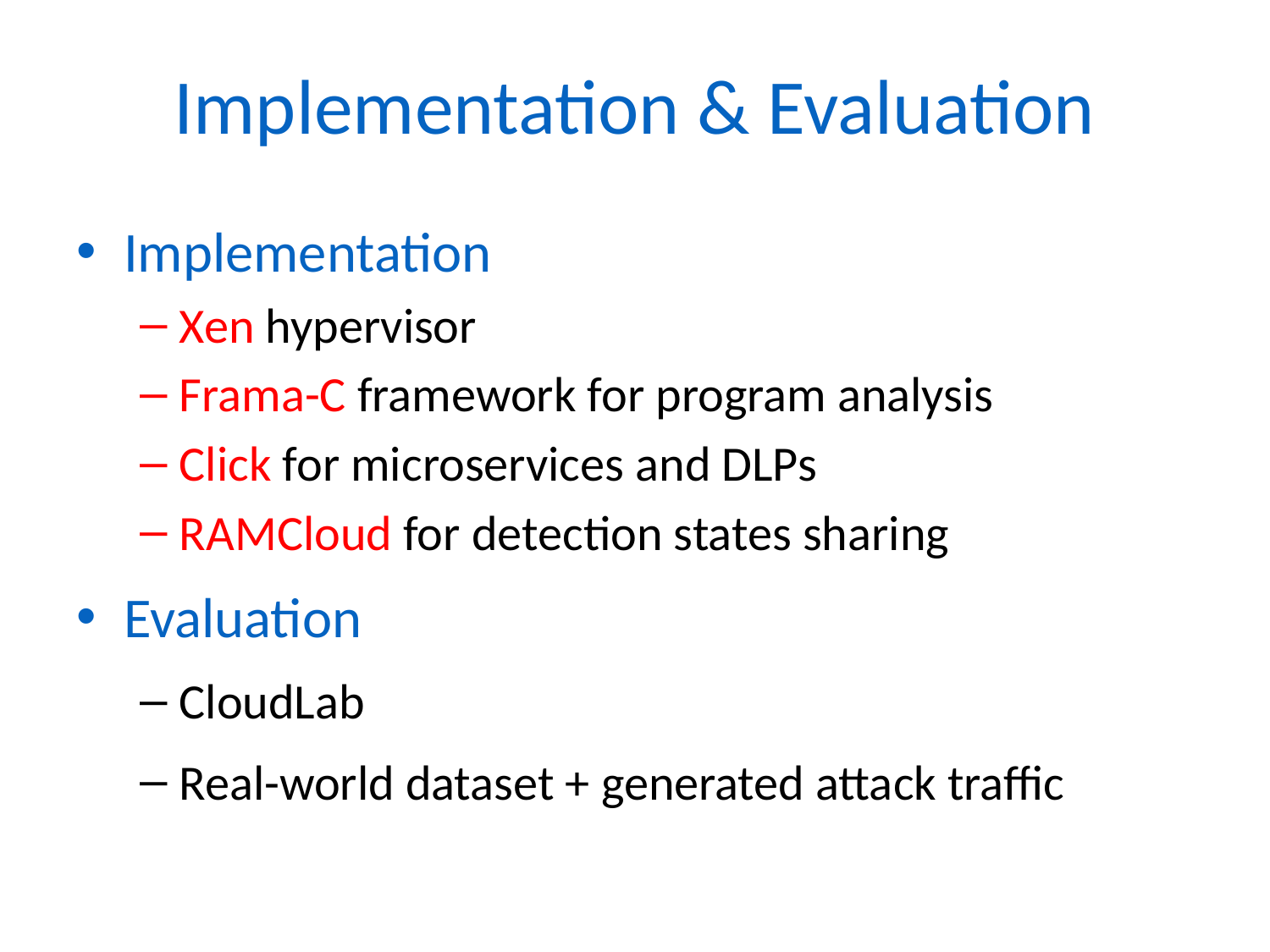

# Implementation & Evaluation
Implementation
Xen hypervisor
Frama-C framework for program analysis
Click for microservices and DLPs
RAMCloud for detection states sharing
Evaluation
CloudLab
Real-world dataset + generated attack traffic